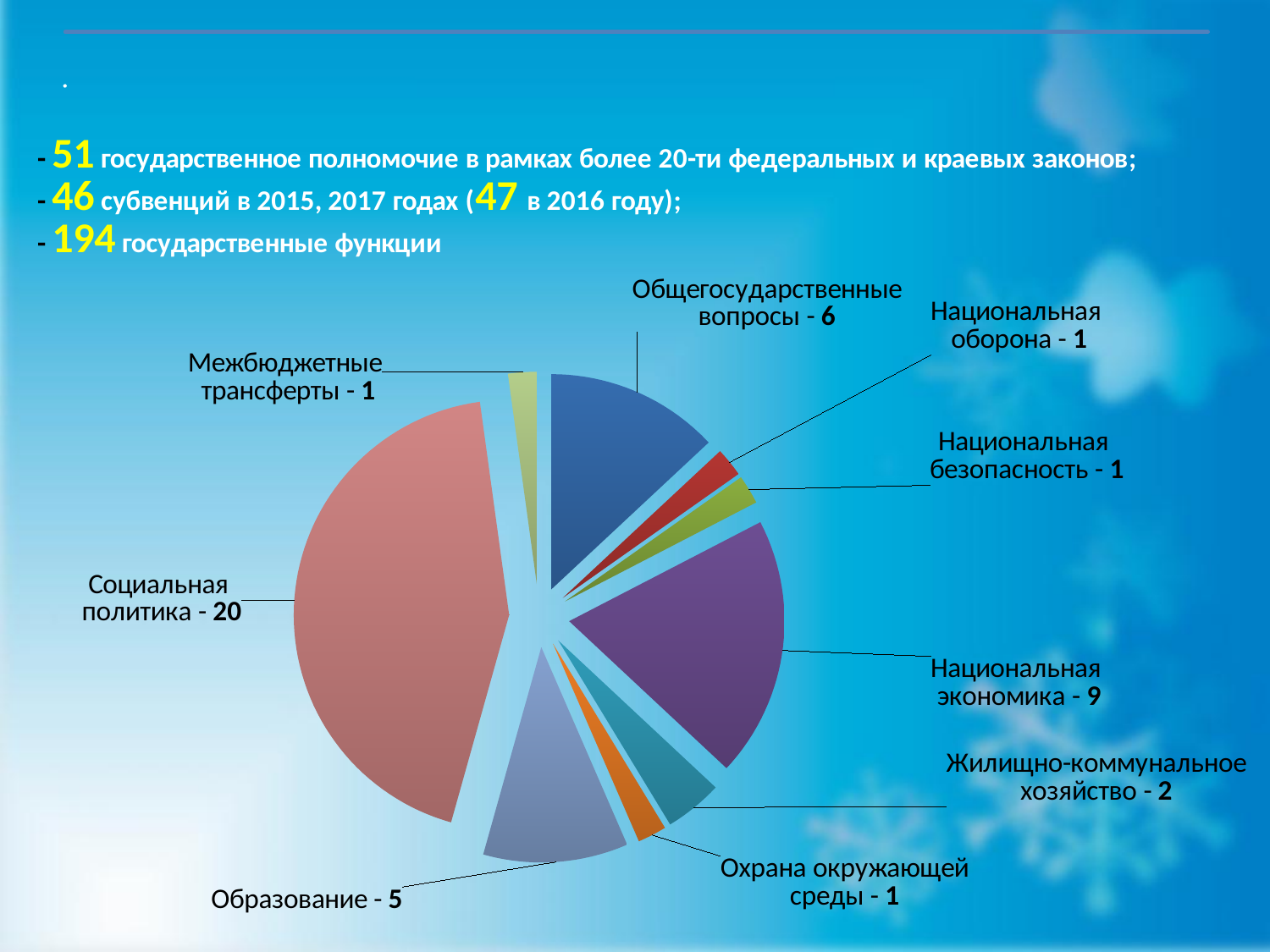

### Chart

| Category |  |
|---|---|
| Общегосударственные вопросы | 6.0 |
| Национальная оборона | 1.0 |
| Национальная безопасность | 1.0 |
| Национальная экономика | 9.0 |
| Жилищно-коммунальное хозяйство | 2.0 |
| Охрана окружающей среды | 1.0 |
| Образование | 5.0 |
| Социальная политика | 20.0 |
| Межбюджетные трансферты | 1.0 |